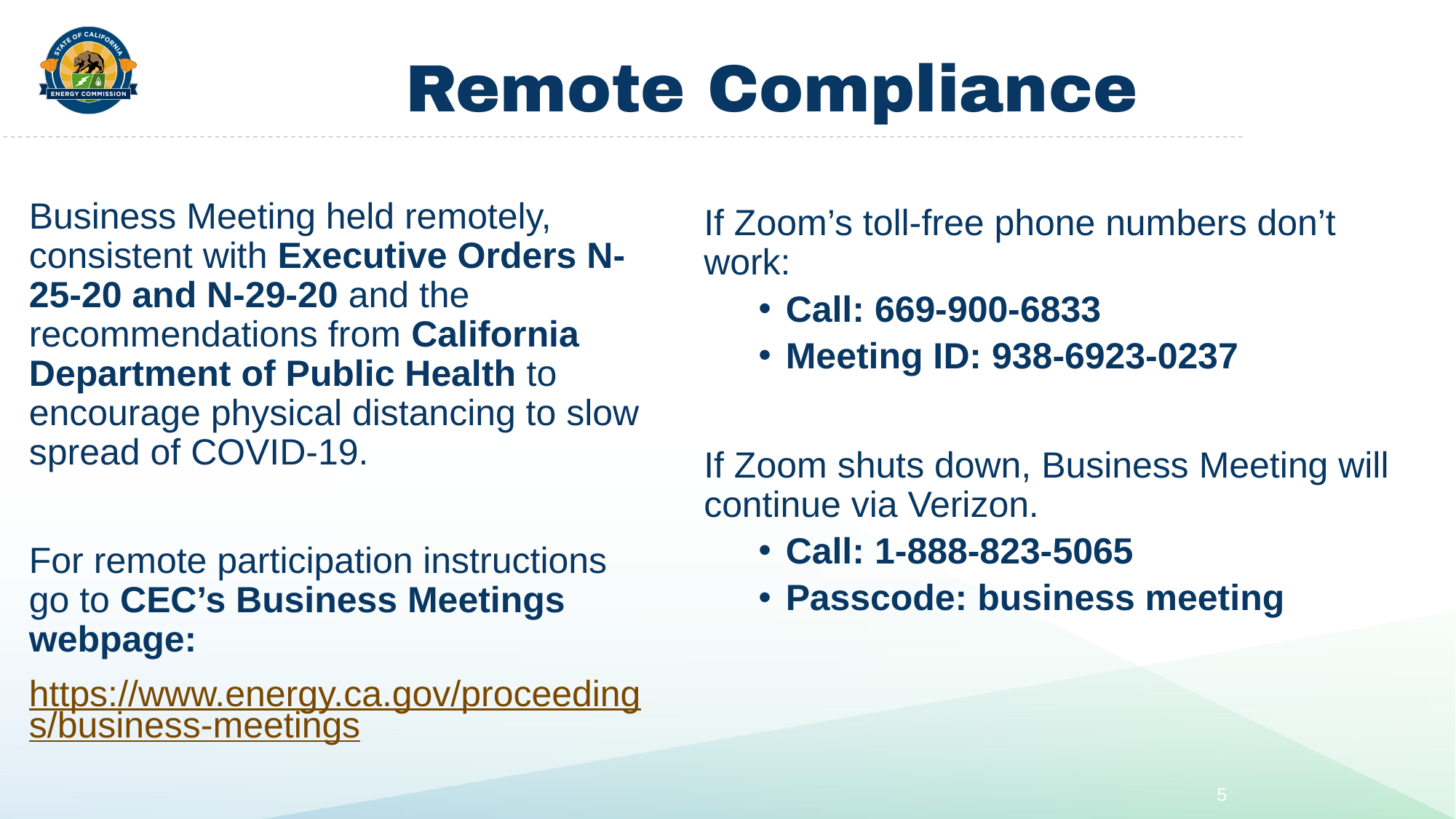

# Remote Compliance
Business Meeting held remotely, consistent with Executive Orders N-25-20 and N-29-20 and the recommendations from California Department of Public Health to encourage physical distancing to slow spread of COVID-19.

For remote participation instructions go to CEC’s Business Meetings webpage:
https://www.energy.ca.gov/proceedings/business-meetings
If Zoom’s toll-free phone numbers don’t work:
Call: 669-900-6833
Meeting ID: 938-6923-0237

If Zoom shuts down, Business Meeting will continue via Verizon.
Call: 1-888-823-5065
Passcode: business meeting
5